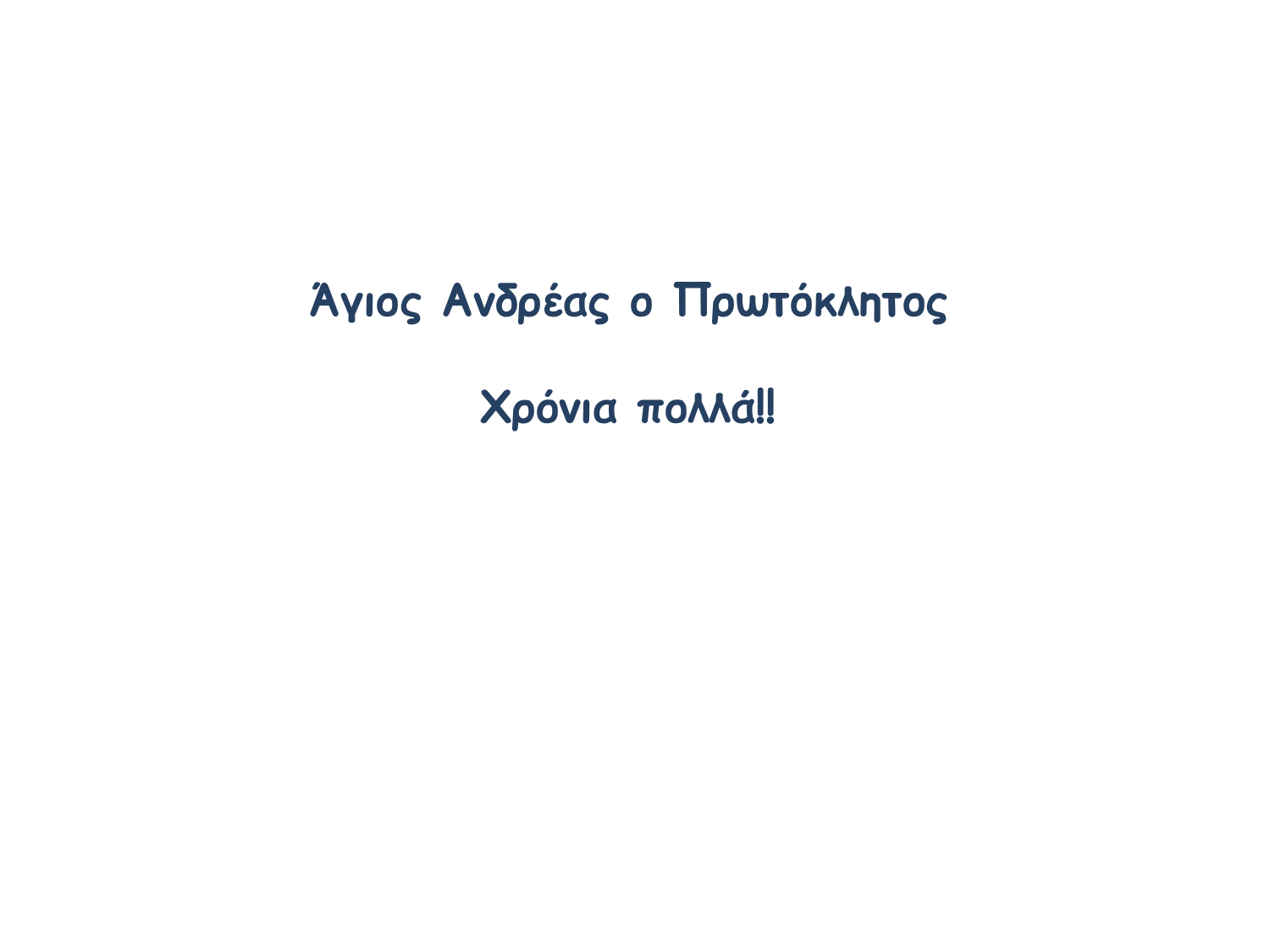

# Άγιος Ανδρέας ο Πρωτόκλητος Χρόνια πολλά!!